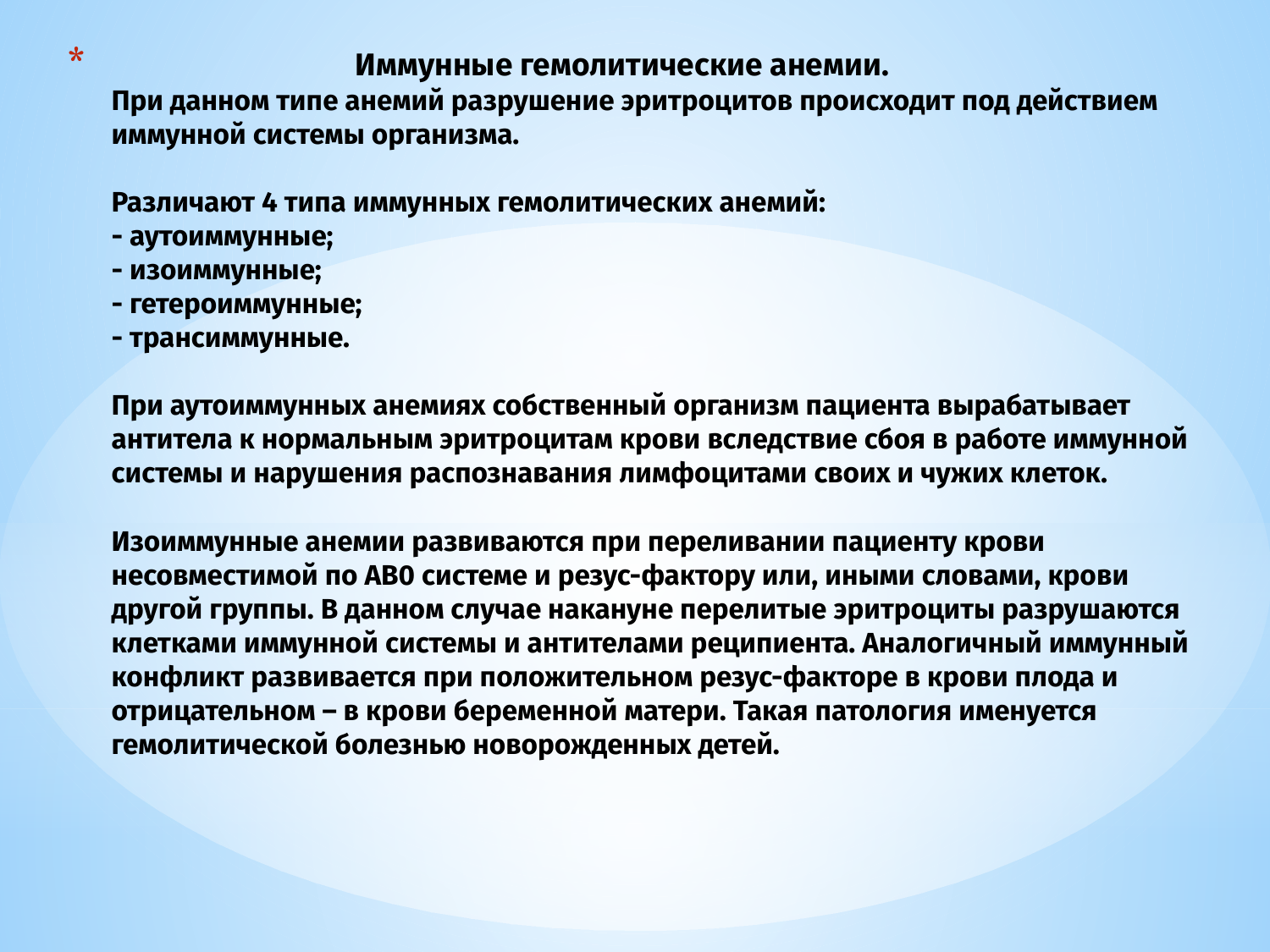

# Иммунные гемолитические анемии. При данном типе анемий разрушение эритроцитов происходит под действием иммунной системы организма. Различают 4 типа иммунных гемолитических анемий: - аутоиммунные; - изоиммунные; - гетероиммунные; - трансиммунные. При аутоиммунных анемиях собственный организм пациента вырабатывает антитела к нормальным эритроцитам крови вследствие сбоя в работе иммунной системы и нарушения распознавания лимфоцитами своих и чужих клеток. Изоиммунные анемии развиваются при переливании пациенту крови несовместимой по АВ0 системе и резус-фактору или, иными словами, крови другой группы. В данном случае накануне перелитые эритроциты разрушаются клетками иммунной системы и антителами реципиента. Аналогичный иммунный конфликт развивается при положительном резус-факторе в крови плода и отрицательном – в крови беременной матери. Такая патология именуется гемолитической болезнью новорожденных детей.